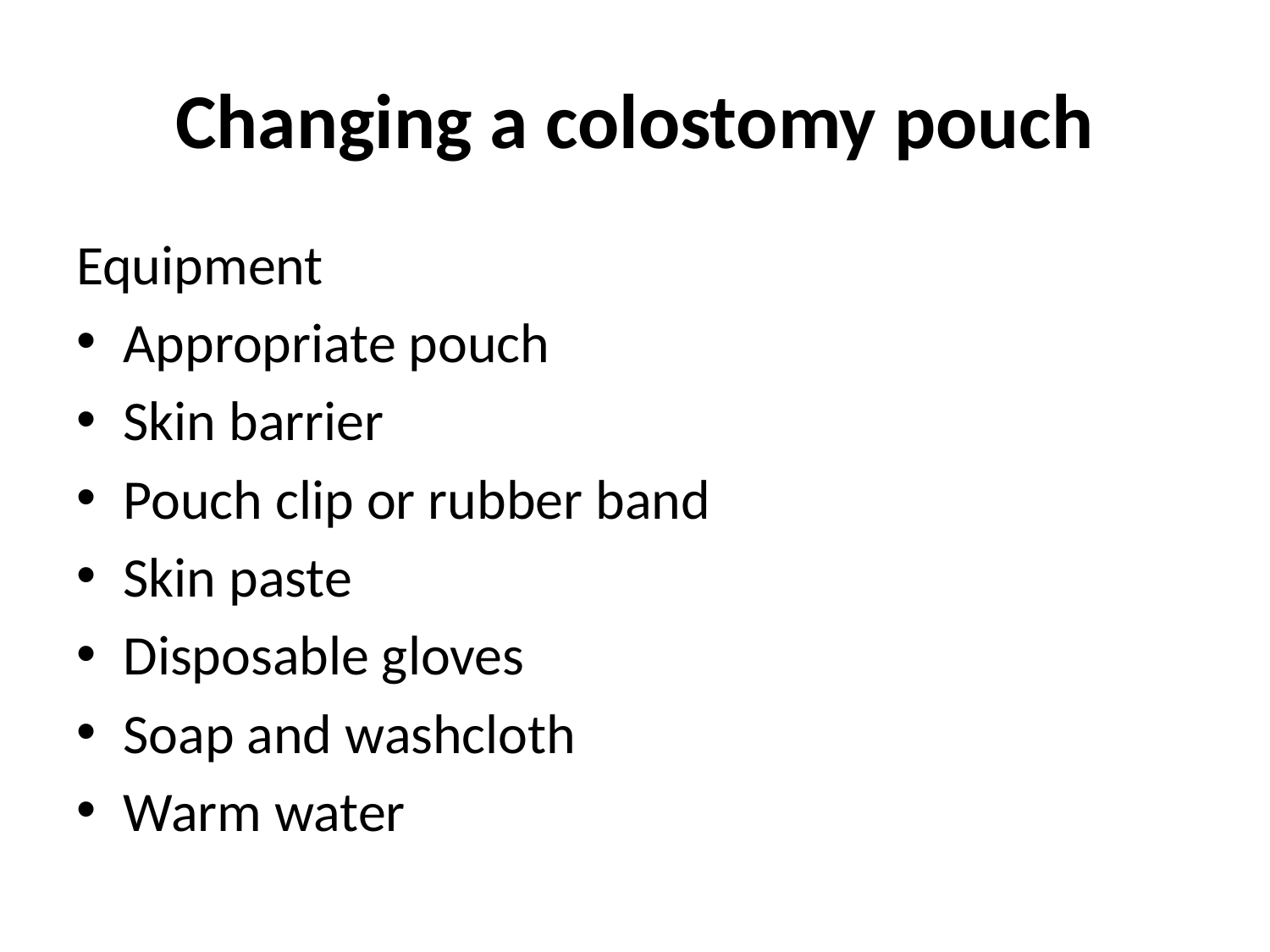

# Changing a colostomy pouch
Equipment
Appropriate pouch
Skin barrier
Pouch clip or rubber band
Skin paste
Disposable gloves
Soap and washcloth
Warm water